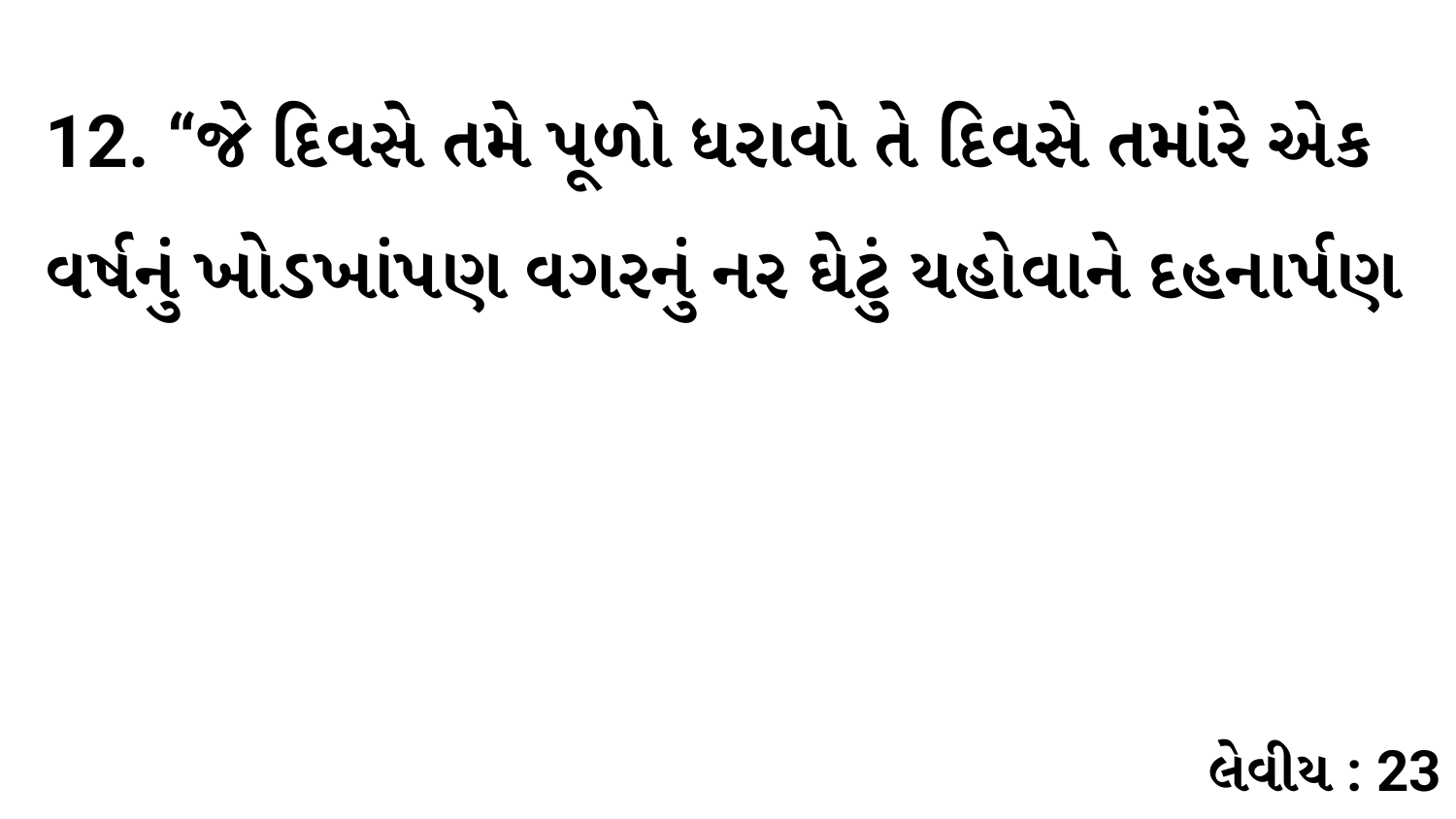

12. “જે દિવસે તમે પૂળો ધરાવો તે દિવસે તમાંરે એક વર્ષનું ખોડખાંપણ વગરનું નર ઘેટું યહોવાને દહનાર્પણ
લેવીય : 23